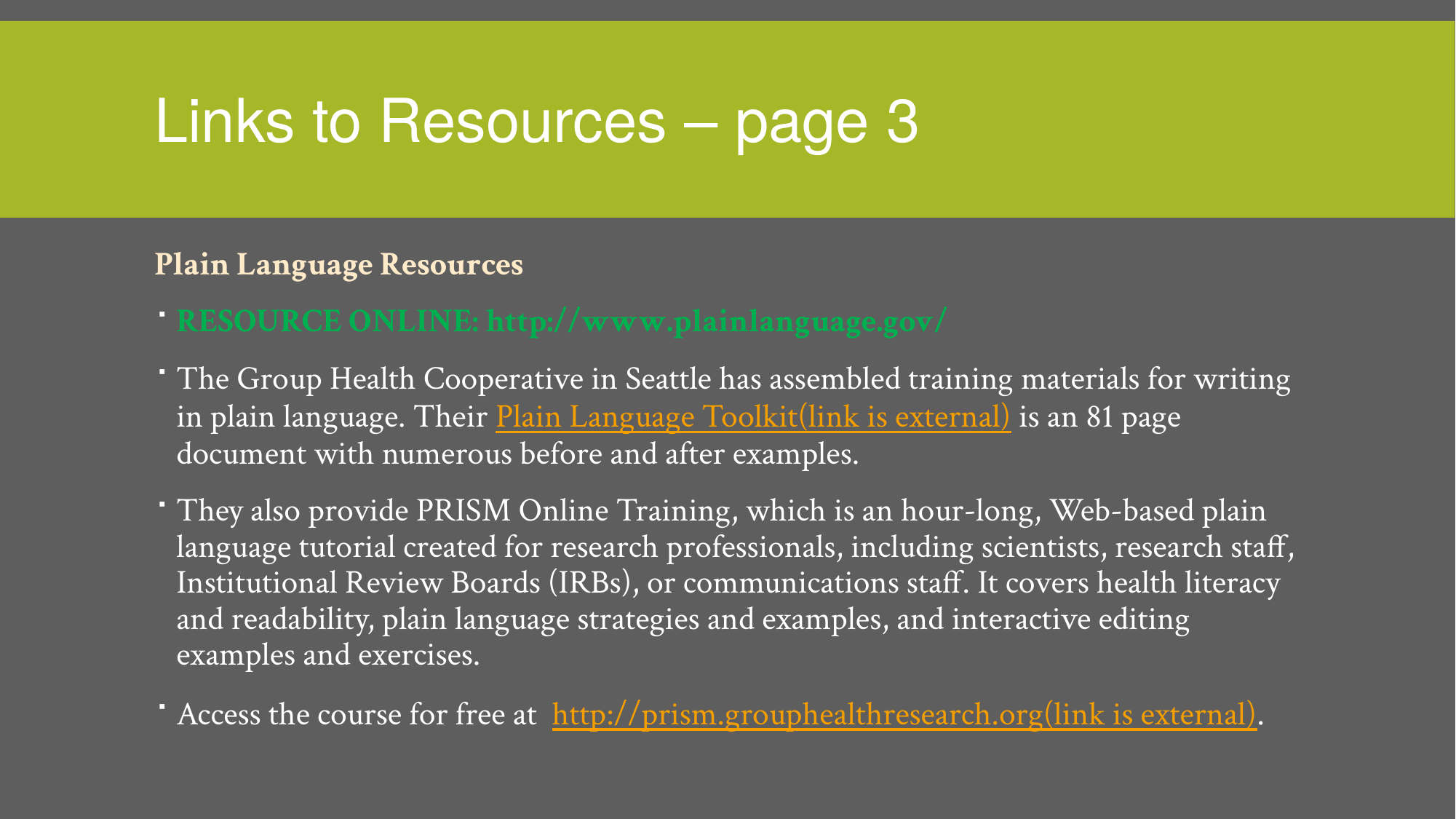

# Links to Resources – page 3
Plain Language Resources
RESOURCE ONLINE: http://www.plainlanguage.gov/
The Group Health Cooperative in Seattle has assembled training materials for writing in plain language. Their Plain Language Toolkit(link is external) is an 81 page document with numerous before and after examples.
They also provide PRISM Online Training, which is an hour-long, Web-based plain language tutorial created for research professionals, including scientists, research staff, Institutional Review Boards (IRBs), or communications staff. It covers health literacy and readability, plain language strategies and examples, and interactive editing examples and exercises.
Access the course for free at  http://prism.grouphealthresearch.org(link is external).